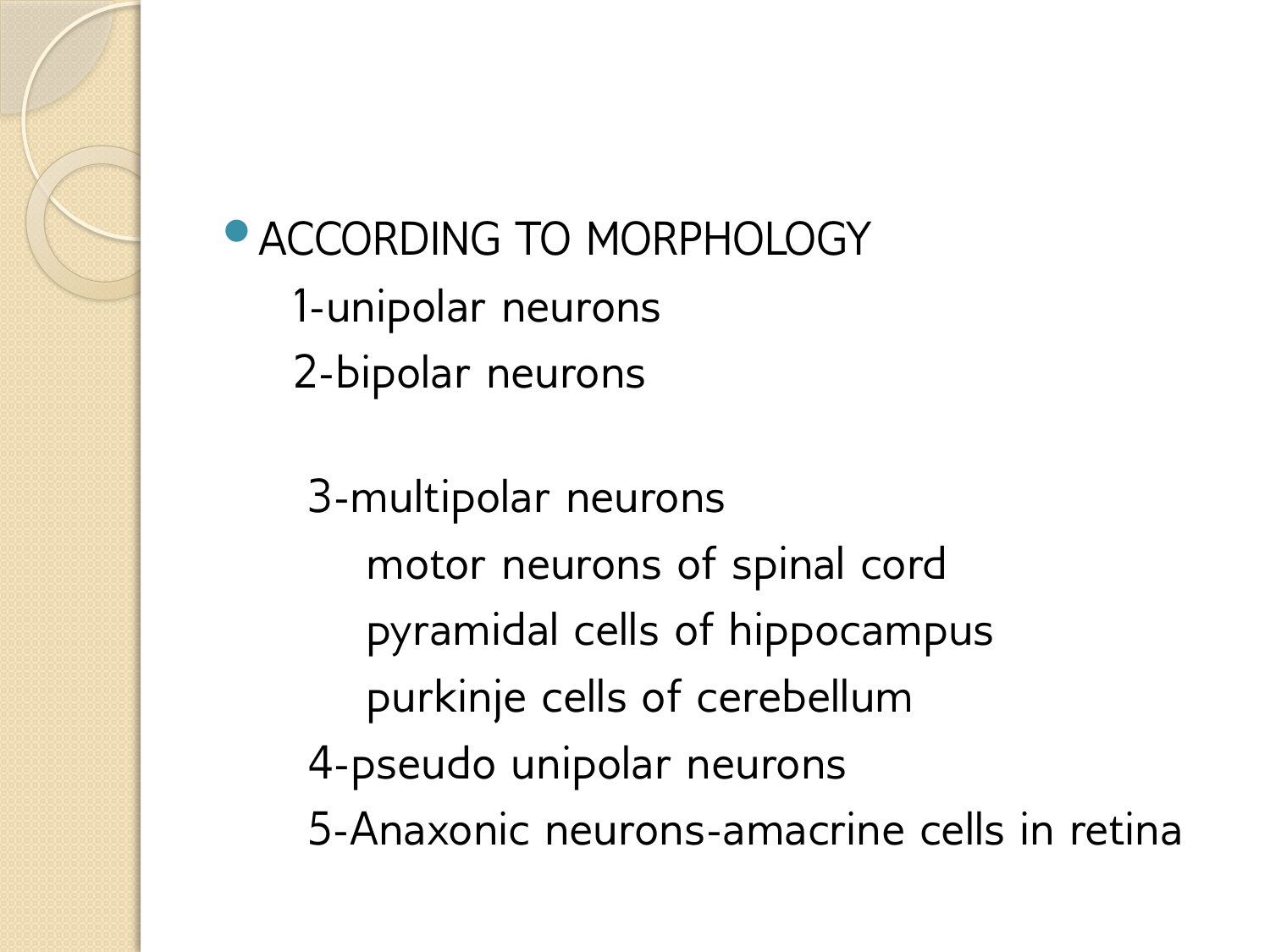

ACCORDING TO MORPHOLOGY
     1-unipolar neurons
     2-bipolar neurons
      3-multipolar neurons
          motor neurons of spinal cord
          pyramidal cells of hippocampus
          purkinje cells of cerebellum
      4-pseudo unipolar neurons
      5-Anaxonic neurons-amacrine cells in retina